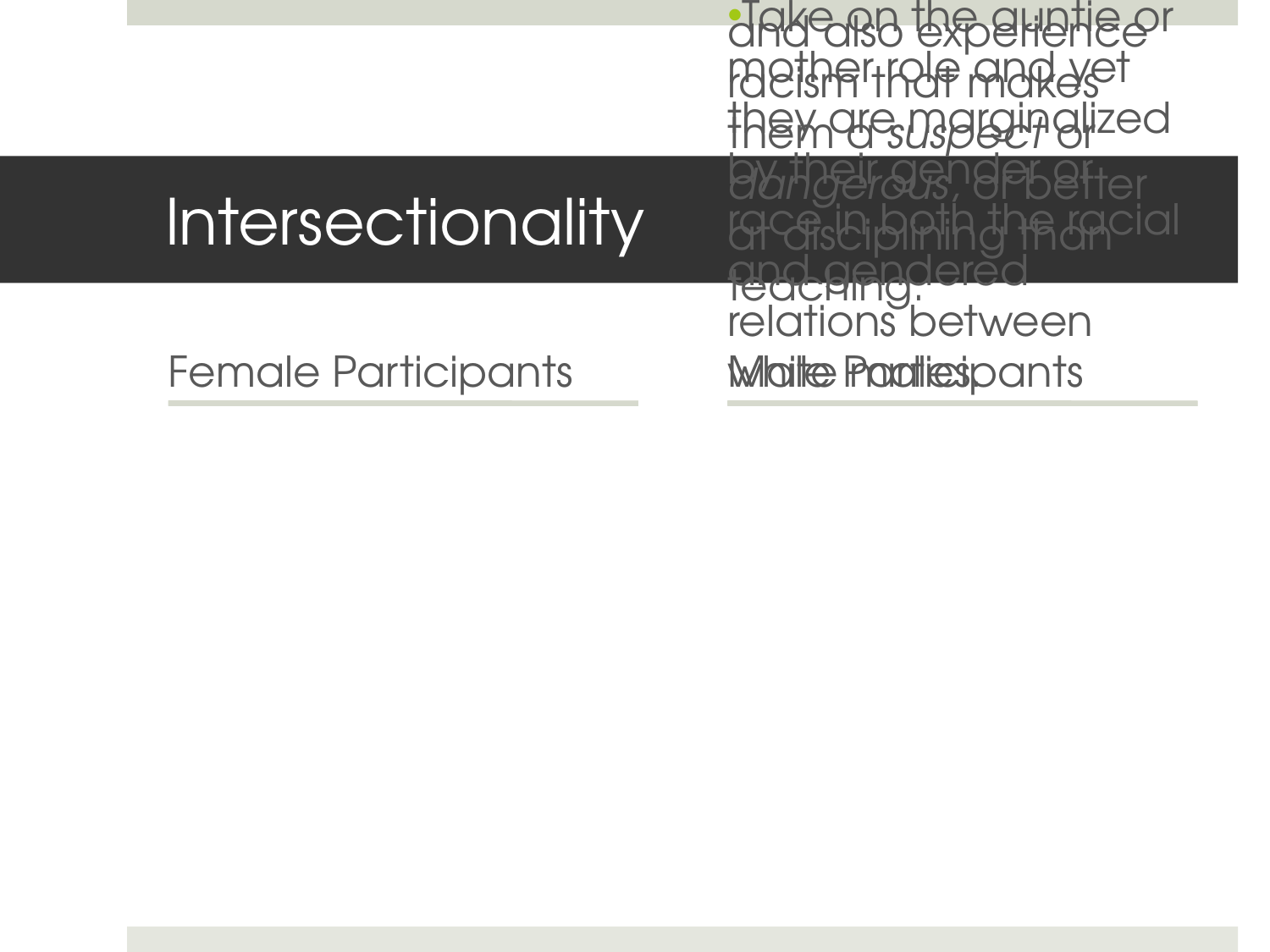

# Intersectionality
Female Participants
Male Participants
Take on the auntie or mother role and yet they are marginalized by their gender or race in both the racial and gendered relations between white males.
May embrace the role of father or uncle and also experience racism that makes them a suspect or dangerous, or better at disciplining than teaching.